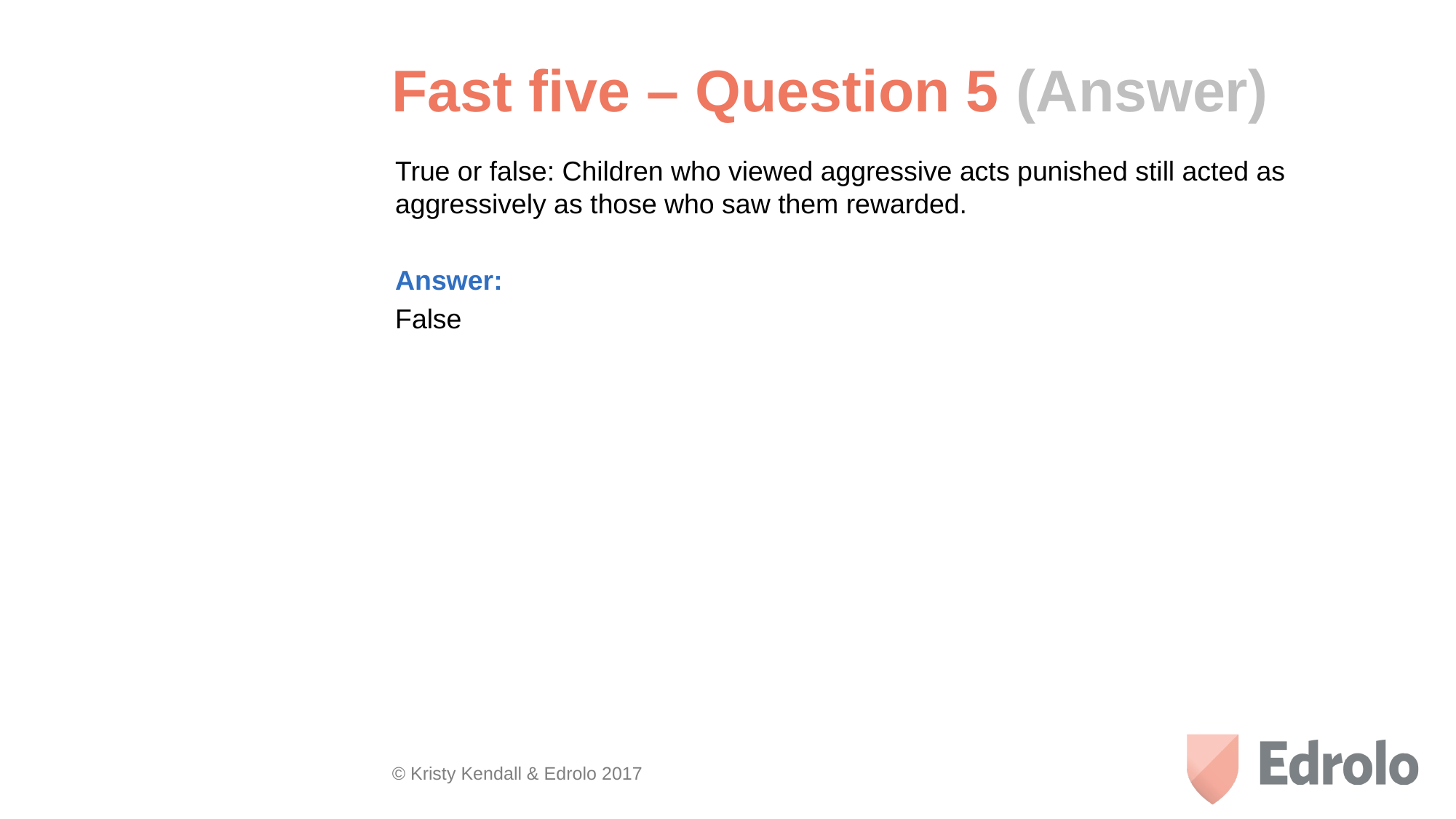

Fast five – Question 5 (Answer)
True or false: Children who viewed aggressive acts punished still acted as aggressively as those who saw them rewarded.

Answer:
False

© Kristy Kendall & Edrolo 2017